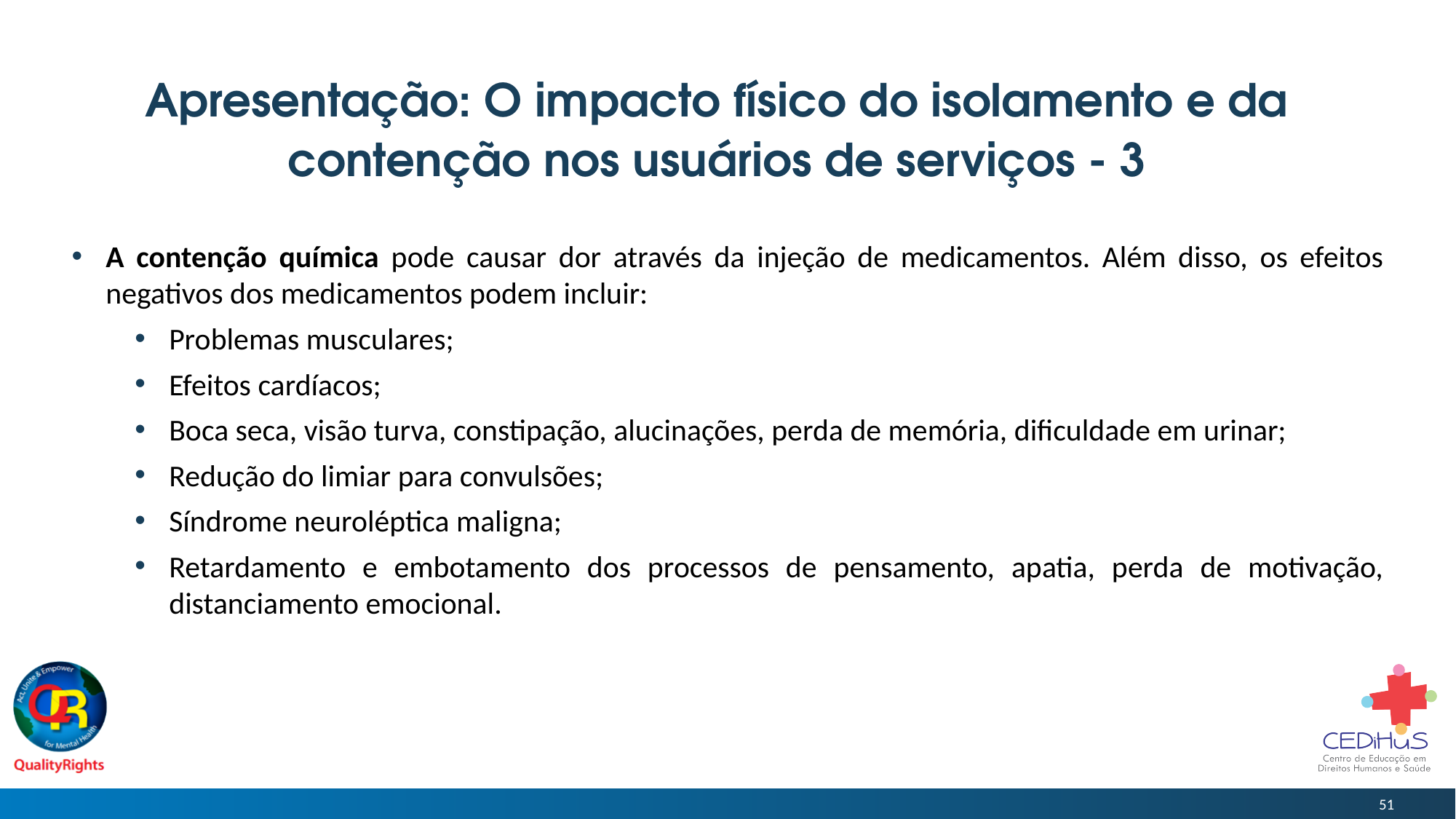

# Apresentação: O impacto físico do isolamento e da contenção nos usuários de serviços - 3
A contenção química pode causar dor através da injeção de medicamentos. Além disso, os efeitos negativos dos medicamentos podem incluir:
Problemas musculares;
Efeitos cardíacos;
Boca seca, visão turva, constipação, alucinações, perda de memória, dificuldade em urinar;
Redução do limiar para convulsões;
Síndrome neuroléptica maligna;
Retardamento e embotamento dos processos de pensamento, apatia, perda de motivação, distanciamento emocional.